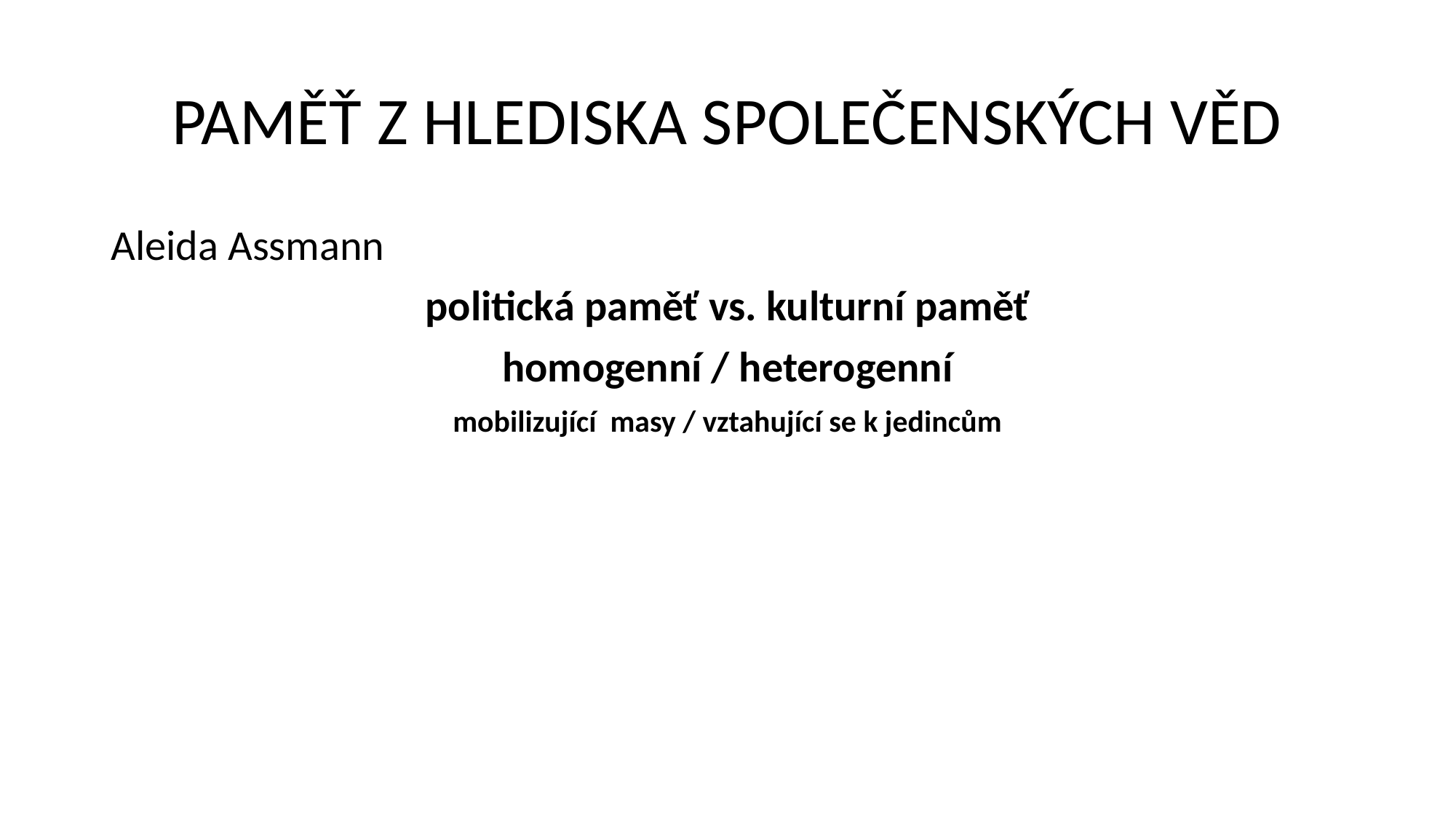

# PAMĚŤ Z HLEDISKA SPOLEČENSKÝCH VĚD
Aleida Assmann
politická paměť vs. kulturní paměť
homogenní / heterogenní
mobilizující  masy / vztahující se k jedincům